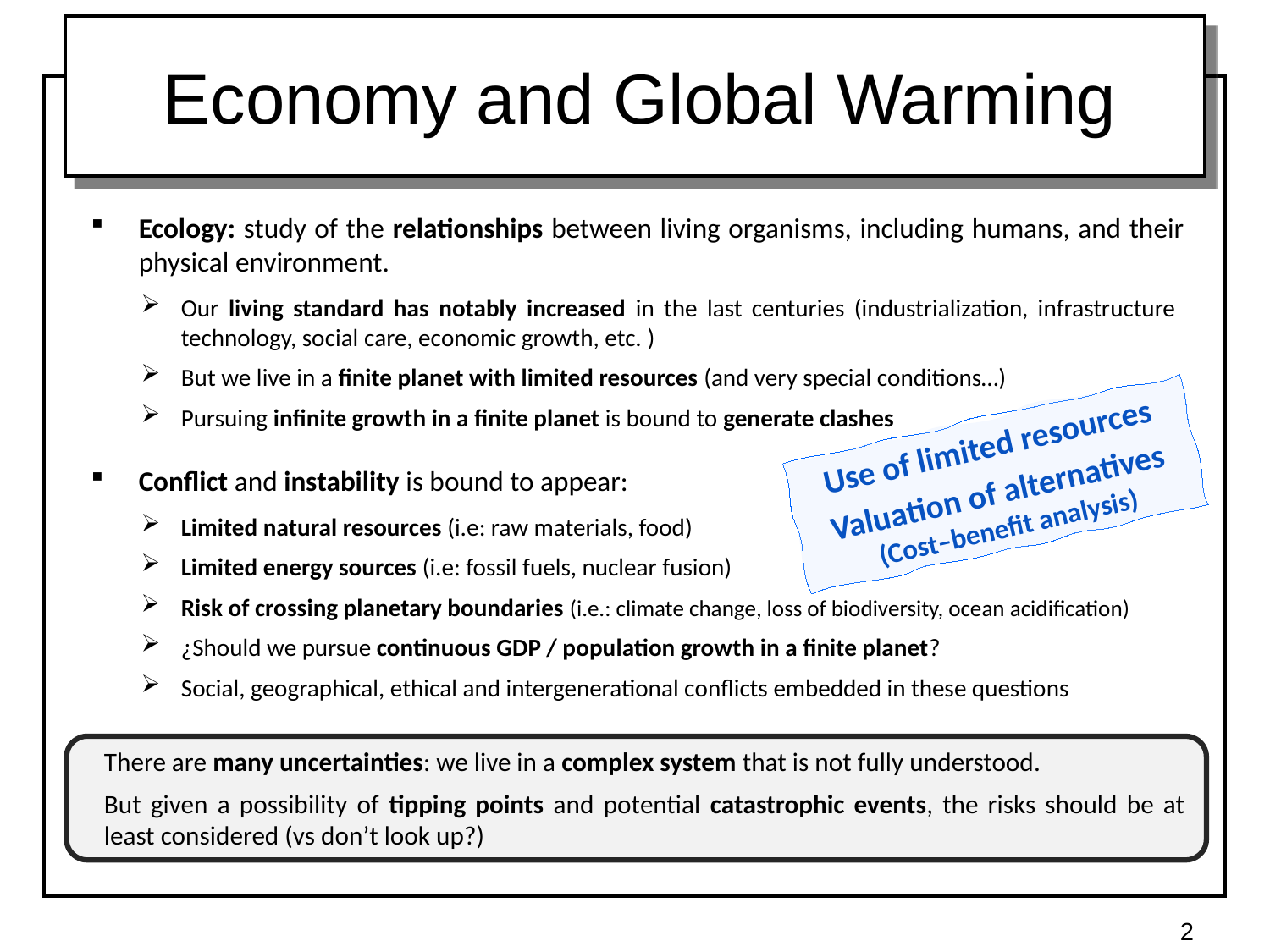

# Economy and Global Warming
Ecology: study of the relationships between living organisms, including humans, and their physical environment.
Our living standard has notably increased in the last centuries (industrialization, infrastructure  technology, social care, economic growth, etc. )
But we live in a finite planet with limited resources (and very special conditions…)
Pursuing infinite growth in a finite planet is bound to generate clashes
Conflict and instability is bound to appear:
Limited natural resources (i.e: raw materials, food)
Limited energy sources (i.e: fossil fuels, nuclear fusion)
Risk of crossing planetary boundaries (i.e.: climate change, loss of biodiversity, ocean acidification)
¿Should we pursue continuous GDP / population growth in a finite planet?
Social, geographical, ethical and intergenerational conflicts embedded in these questions
Use of limited resources
Valuation of alternatives
 (Cost–benefit analysis)

There are many uncertainties: we live in a complex system that is not fully understood.
But given a possibility of tipping points and potential catastrophic events, the risks should be at least considered (vs don’t look up?)
2